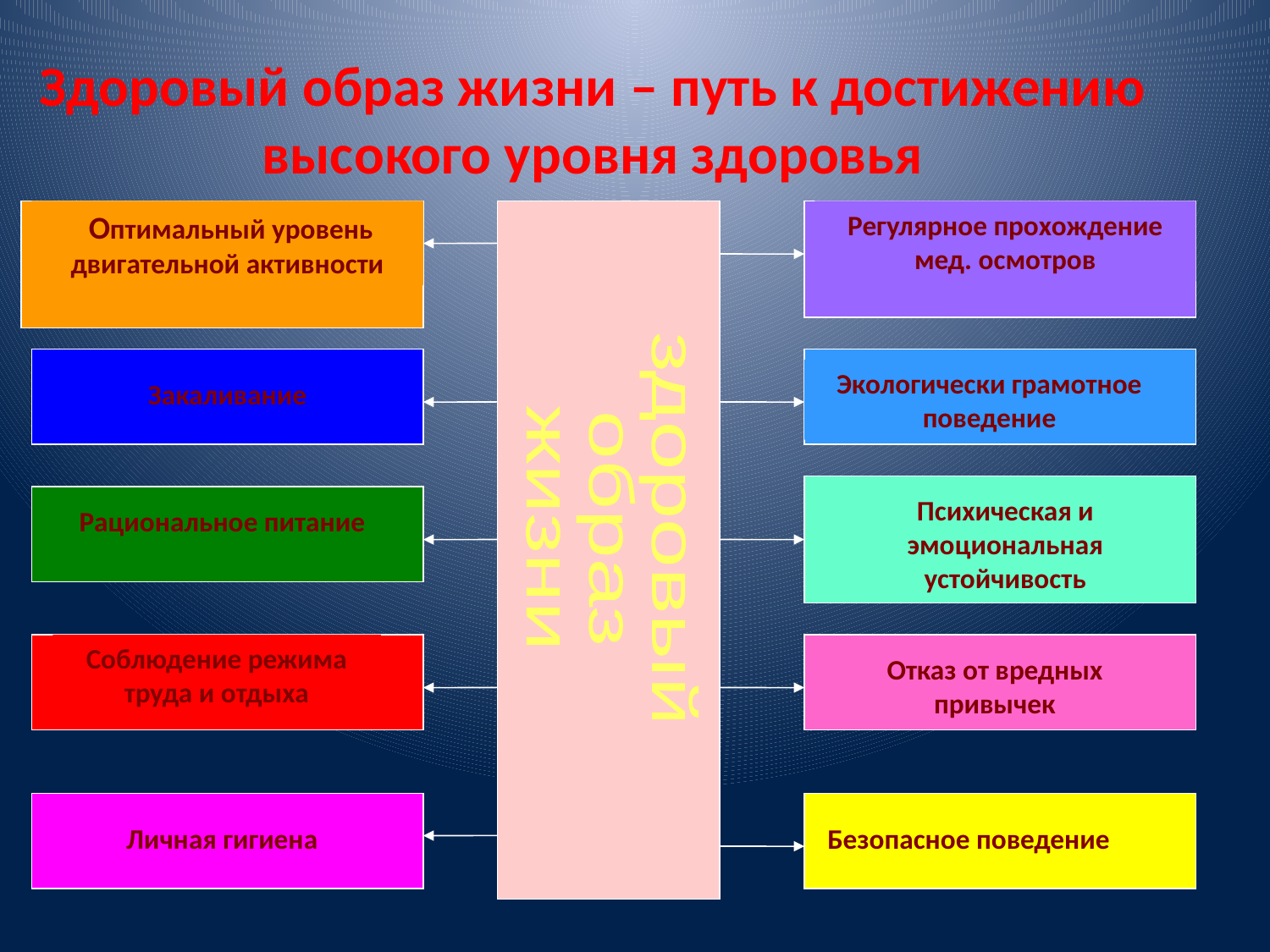

Здоровый образ жизни – путь к достижению высокого уровня здоровья

 Оптимальный уровень двигательной активности

Регулярное прохождение мед. осмотров

Закаливание

Экологически грамотное поведение

здоровый
образ
жизни

Психическая и эмоциональная устойчивость

Рациональное питание

Соблюдение режима труда и отдыха

Отказ от вредных привычек

Личная гигиена

Безопасное поведение